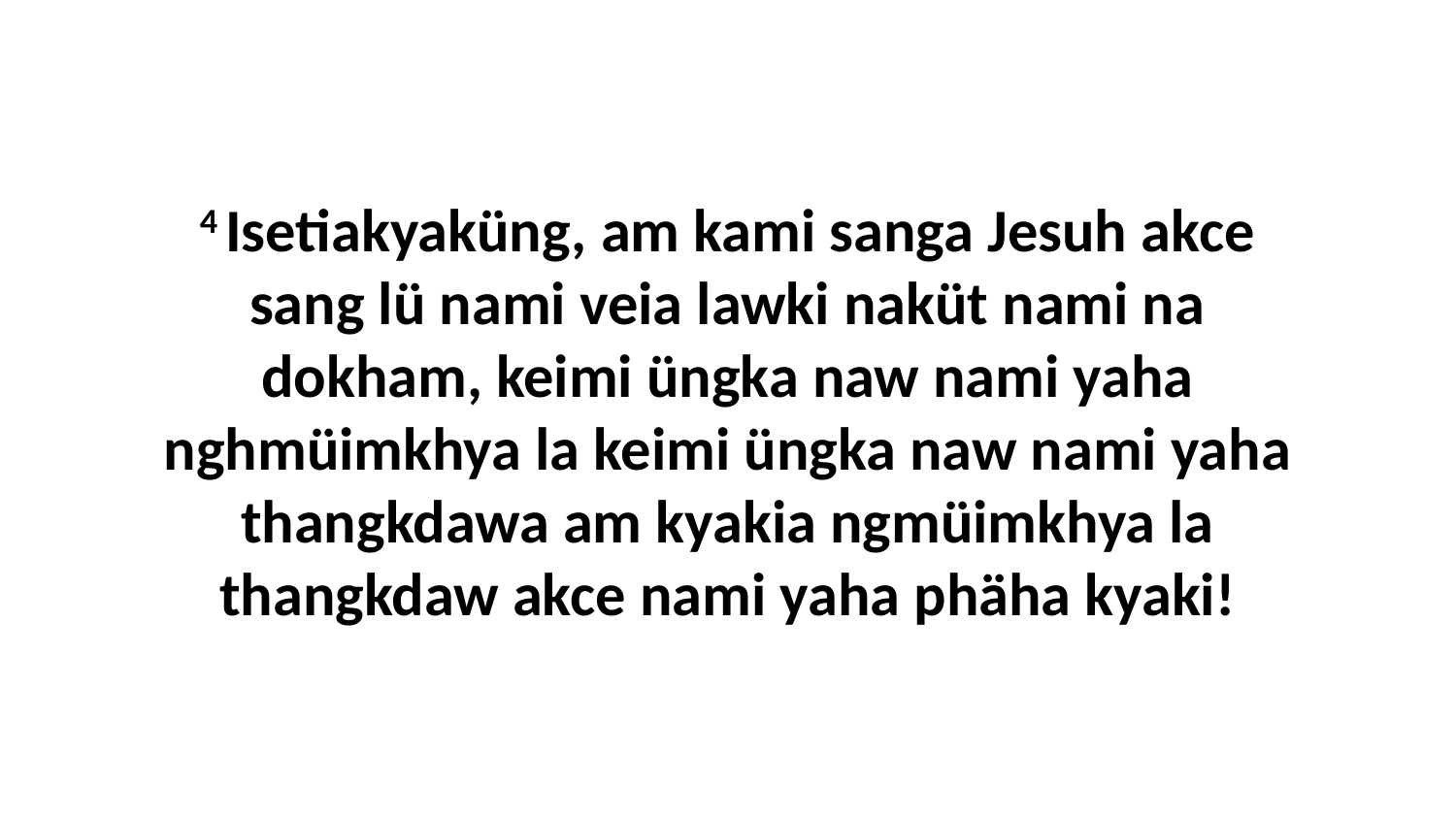

4 Isetiakyaküng, am kami sanga Jesuh akce sang lü nami veia lawki naküt nami na dokham, keimi üngka naw nami yaha nghmüimkhya la keimi üngka naw nami yaha thangkdawa am kyakia ngmüimkhya la thangkdaw akce nami yaha phäha kyaki!